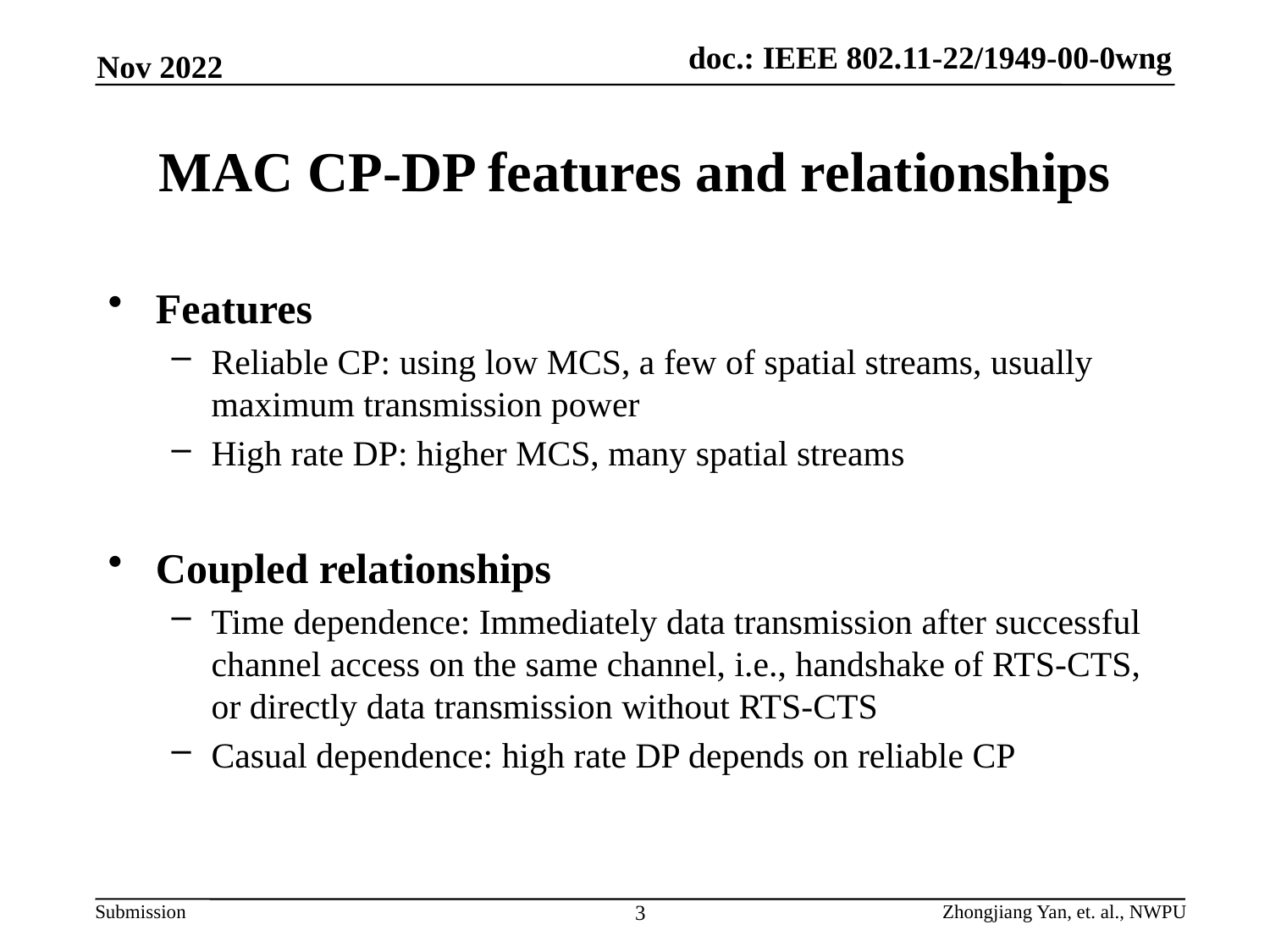

doc.: IEEE 802.11-22/1949-00-0wng
doc.: IEEE 802.11-22/1949-00-0wng
Nov 2022
# MAC CP-DP features and relationships
Features
Reliable CP: using low MCS, a few of spatial streams, usually maximum transmission power
High rate DP: higher MCS, many spatial streams

Coupled relationships
Time dependence: Immediately data transmission after successful channel access on the same channel, i.e., handshake of RTS-CTS, or directly data transmission without RTS-CTS
Casual dependence: high rate DP depends on reliable CP
3
Zhongjiang Yan, et. al., NWPU